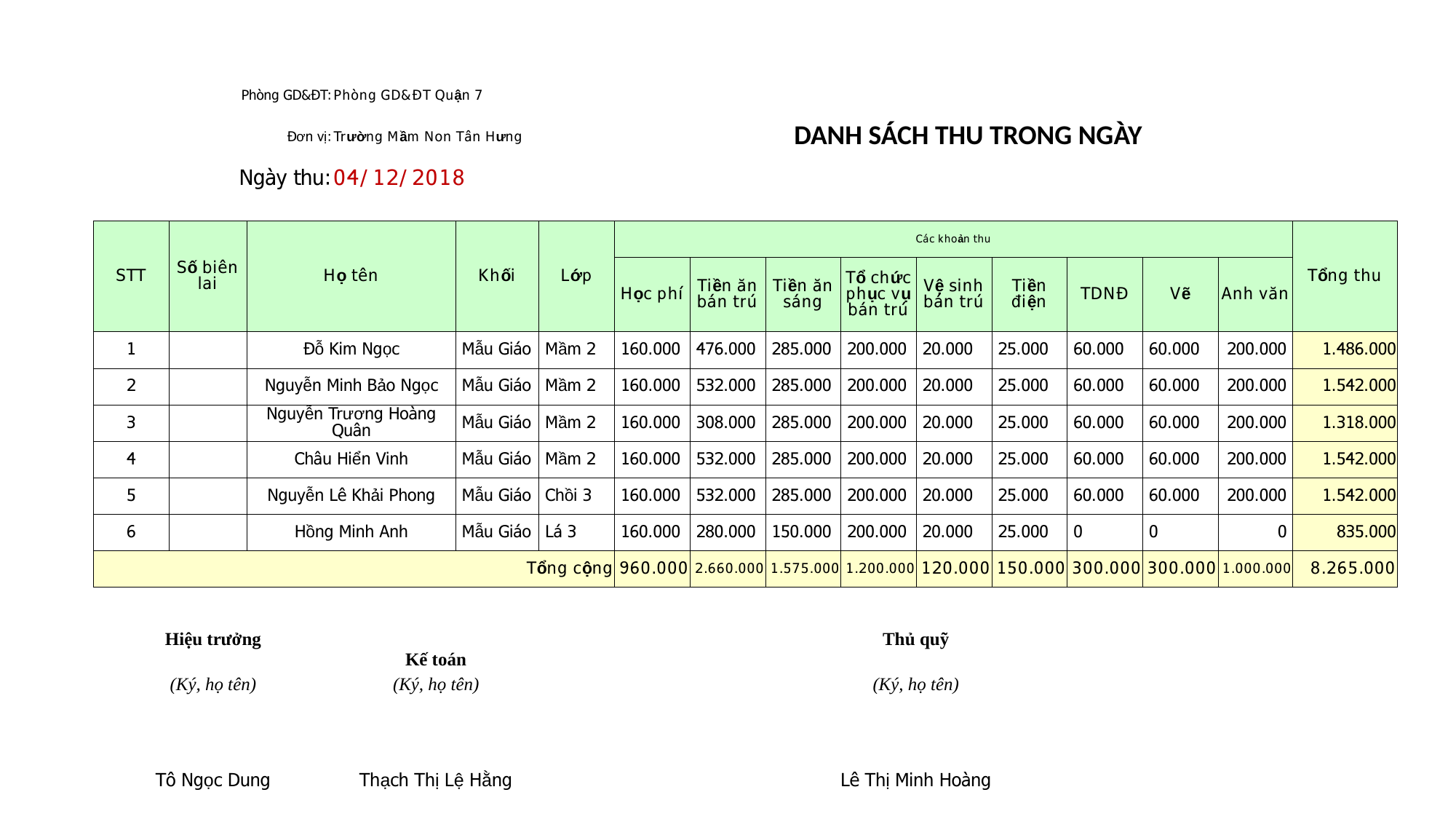

| Phòng GD&ĐT: |  |  | Phòng GD&ĐT Quận 7 |  | DANH SÁCH THU TRONG NGÀY |  |  |  |  |  |  |  |  |  |  |
| --- | --- | --- | --- | --- | --- | --- | --- | --- | --- | --- | --- | --- | --- | --- | --- |
| Đơn vị: |  |  | Trường Mầm Non Tân Hưng |  |  |  |  |  |  |  |  |  |  |  |  |
| Ngày thu: |  |  | 04/12/2018 |  |  |  |  |  |  |  |  |  |  |  |  |
|  |  |  |  |  |  |  |  |  |  |  |  |  |  |  |  |
| STT | Số biên lai | Họ tên |  | Khối | Lớp | Các khoản thu |  |  |  |  |  |  |  |  | Tổng thu |
|  |  |  |  |  |  | Học phí | Tiền ăn bán trú | Tiền ăn sáng | Tổ chức phục vụ bán trú | Vệ sinh bán trú | Tiền điện | TDNĐ | Vẽ | Anh văn |  |
| 1 |  | Đỗ Kim Ngọc |  | Mẫu Giáo | Mầm 2 | 160.000 | 476.000 | 285.000 | 200.000 | 20.000 | 25.000 | 60.000 | 60.000 | 200.000 | 1.486.000 |
| 2 |  | Nguyễn Minh Bảo Ngọc |  | Mẫu Giáo | Mầm 2 | 160.000 | 532.000 | 285.000 | 200.000 | 20.000 | 25.000 | 60.000 | 60.000 | 200.000 | 1.542.000 |
| 3 |  | Nguyễn Trương Hoàng Quân |  | Mẫu Giáo | Mầm 2 | 160.000 | 308.000 | 285.000 | 200.000 | 20.000 | 25.000 | 60.000 | 60.000 | 200.000 | 1.318.000 |
| 4 |  | Châu Hiển Vinh |  | Mẫu Giáo | Mầm 2 | 160.000 | 532.000 | 285.000 | 200.000 | 20.000 | 25.000 | 60.000 | 60.000 | 200.000 | 1.542.000 |
| 5 |  | Nguyễn Lê Khải Phong |  | Mẫu Giáo | Chồi 3 | 160.000 | 532.000 | 285.000 | 200.000 | 20.000 | 25.000 | 60.000 | 60.000 | 200.000 | 1.542.000 |
| 6 |  | Hồng Minh Anh |  | Mẫu Giáo | Lá 3 | 160.000 | 280.000 | 150.000 | 200.000 | 20.000 | 25.000 | 0 | 0 | 0 | 835.000 |
| Tổng cộng |  |  |  |  |  | 960.000 | 2.660.000 | 1.575.000 | 1.200.000 | 120.000 | 150.000 | 300.000 | 300.000 | 1.000.000 | 8.265.000 |
|  |  |  |  |  |  |  |  |  |  |  |  |  |  |  |  |
| Hiệu trưởng |  |  | Kế toán |  | Thủ quỹ |  |  |  |  |  |  |  |  |  |  |
| (Ký, họ tên) |  |  | (Ký, họ tên) |  | (Ký, họ tên) |  |  |  |  |  |  |  |  |  |  |
|  |  |  |  |  |  |  |  |  |  |  |  |  |  |  |  |
|  |  |  |  |  |  |  |  |  |  |  |  |  |  |  |  |
|  |  |  |  |  |  |  |  |  |  |  |  |  |  |  |  |
| Tô Ngọc Dung |  |  | Thạch Thị Lệ Hằng |  | Lê Thị Minh Hoàng |  |  |  |  |  |  |  |  |  |  |